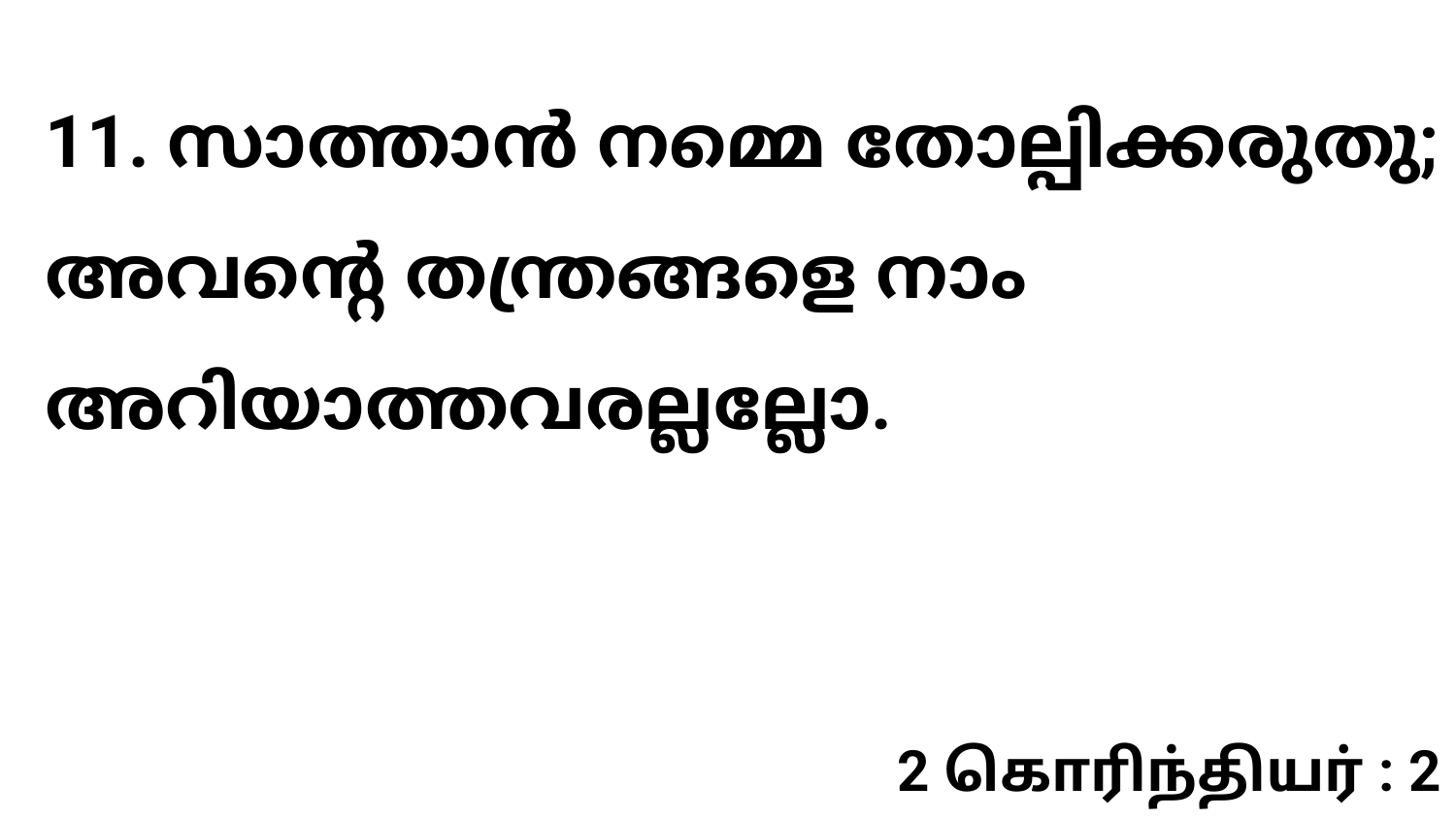

11. സാത്താൻ നമ്മെ തോല്പിക്കരുതു; അവന്റെ തന്ത്രങ്ങളെ നാം അറിയാത്തവരല്ലല്ലോ.
2 கொரிந்தியர் : 2